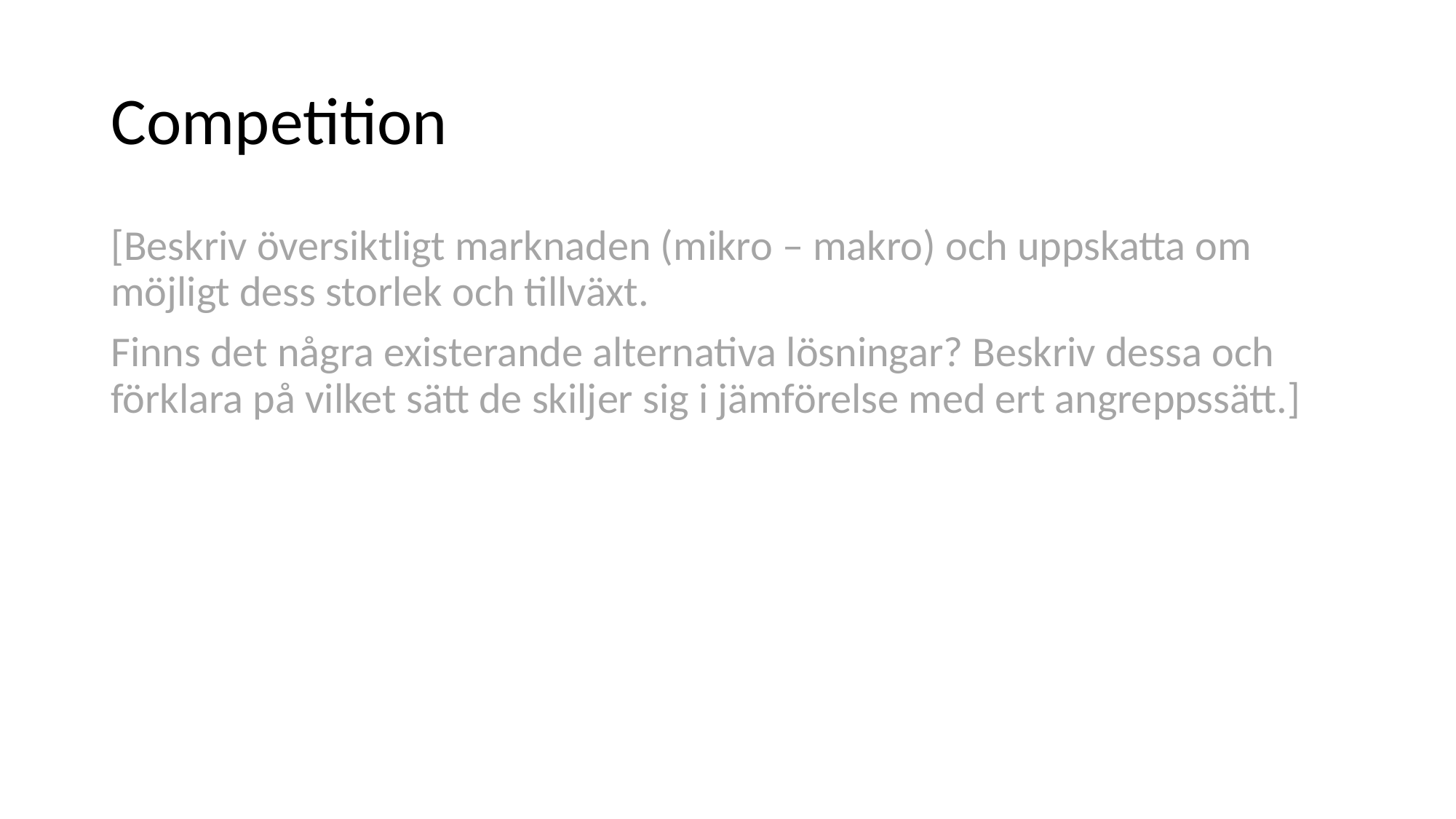

# Competition
[Beskriv översiktligt marknaden (mikro – makro) och uppskatta om möjligt dess storlek och tillväxt.
Finns det några existerande alternativa lösningar? Beskriv dessa och förklara på vilket sätt de skiljer sig i jämförelse med ert angreppssätt.]